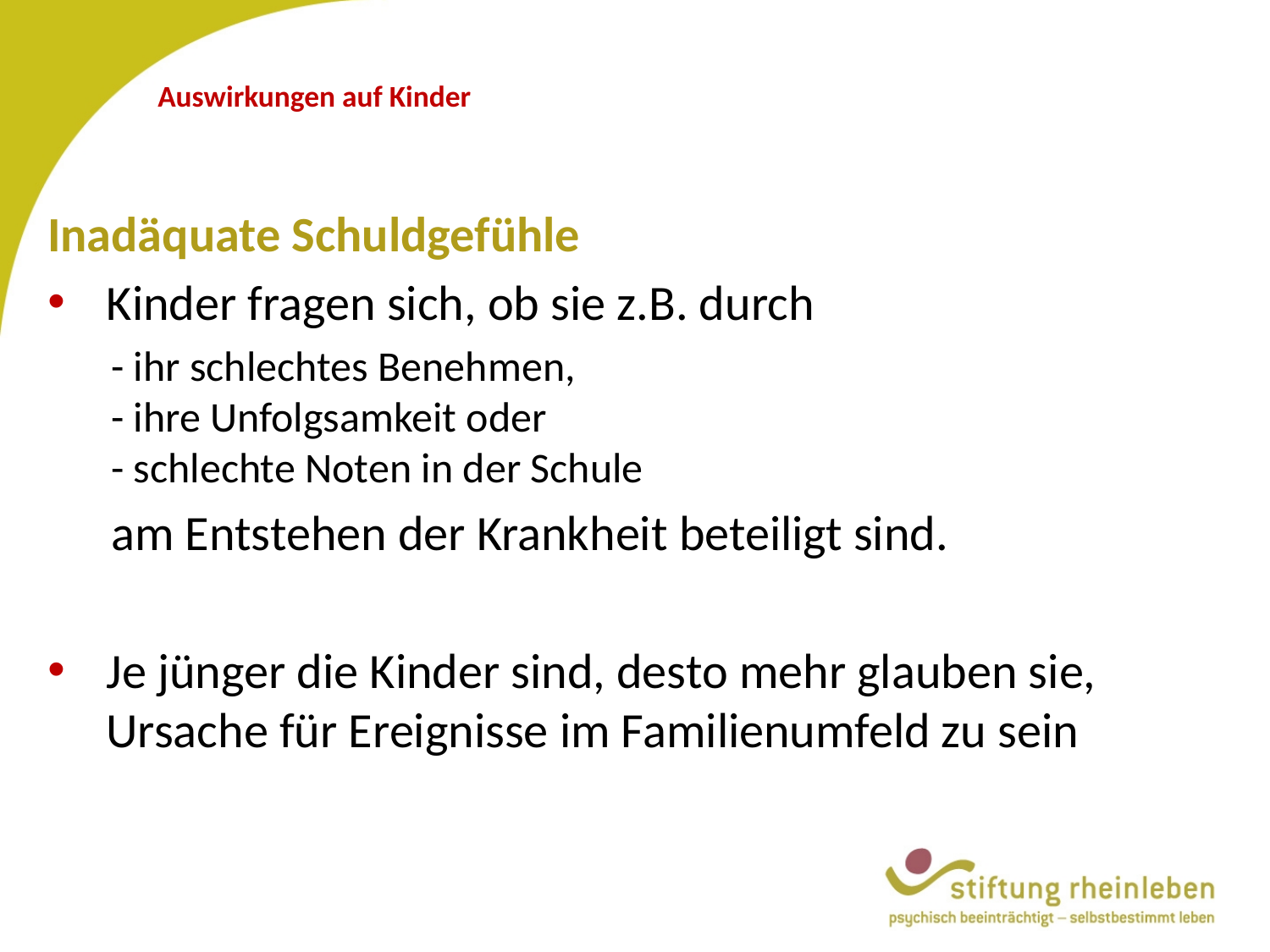

# Auswirkungen auf Kinder
Inadäquate Schuldgefühle
 Kinder fragen sich, ob sie z.B. durch
- ihr schlechtes Benehmen,
- ihre Unfolgsamkeit oder
- schlechte Noten in der Schule
am Entstehen der Krankheit beteiligt sind.

 Je jünger die Kinder sind, desto mehr glauben sie,
 Ursache für Ereignisse im Familienumfeld zu sein